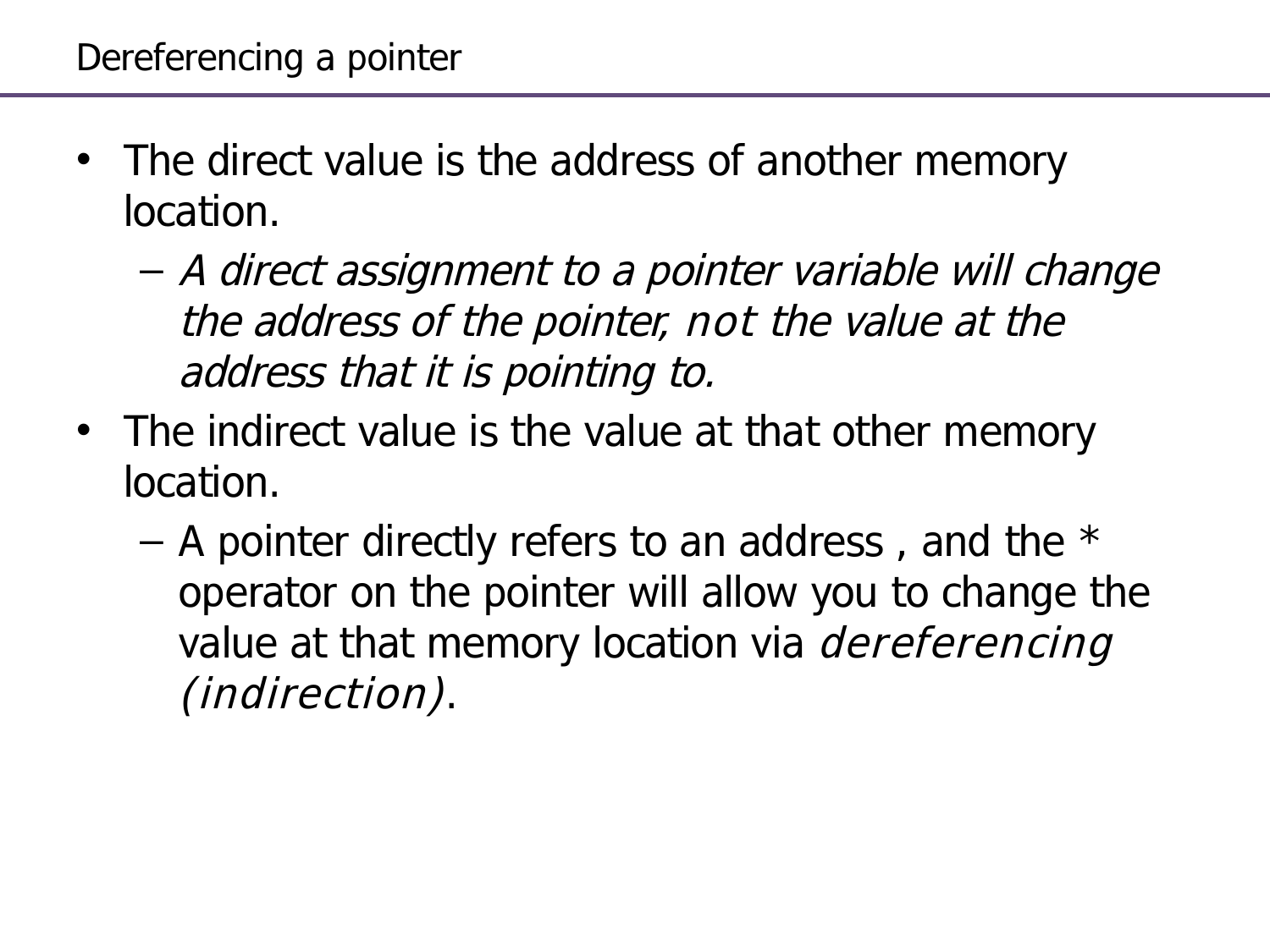

# Dereferencing a pointer
The direct value is the address of another memory location.
A direct assignment to a pointer variable will change the address of the pointer, not the value at the address that it is pointing to.
The indirect value is the value at that other memory location.
A pointer directly refers to an address , and the * operator on the pointer will allow you to change the value at that memory location via dereferencing (indirection).